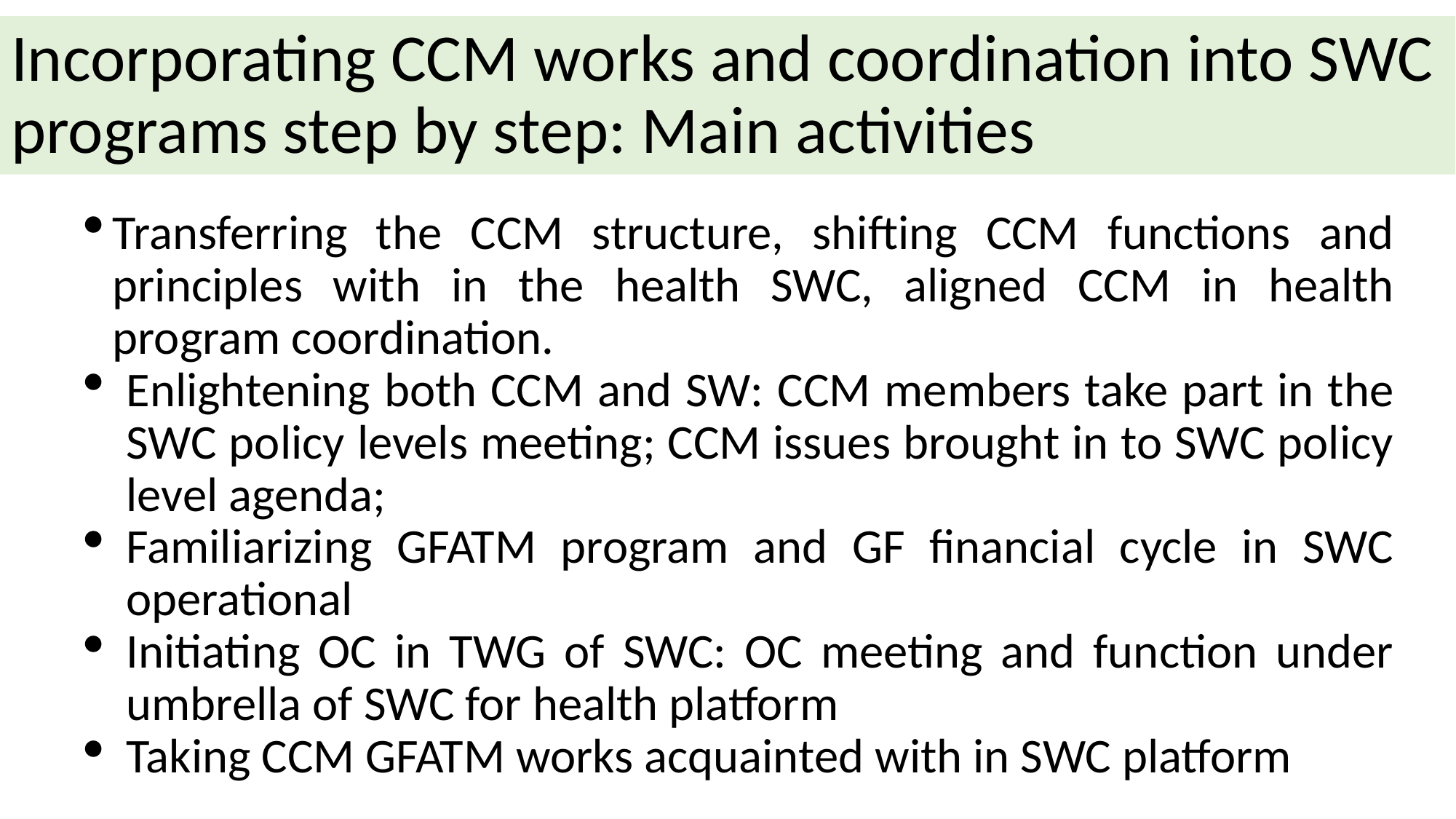

# Incorporating CCM works and coordination into SWC programs step by step: Main activities
Transferring the CCM structure, shifting CCM functions and principles with in the health SWC, aligned CCM in health program coordination.
Enlightening both CCM and SW: CCM members take part in the SWC policy levels meeting; CCM issues brought in to SWC policy level agenda;
Familiarizing GFATM program and GF financial cycle in SWC operational
Initiating OC in TWG of SWC: OC meeting and function under umbrella of SWC for health platform
Taking CCM GFATM works acquainted with in SWC platform